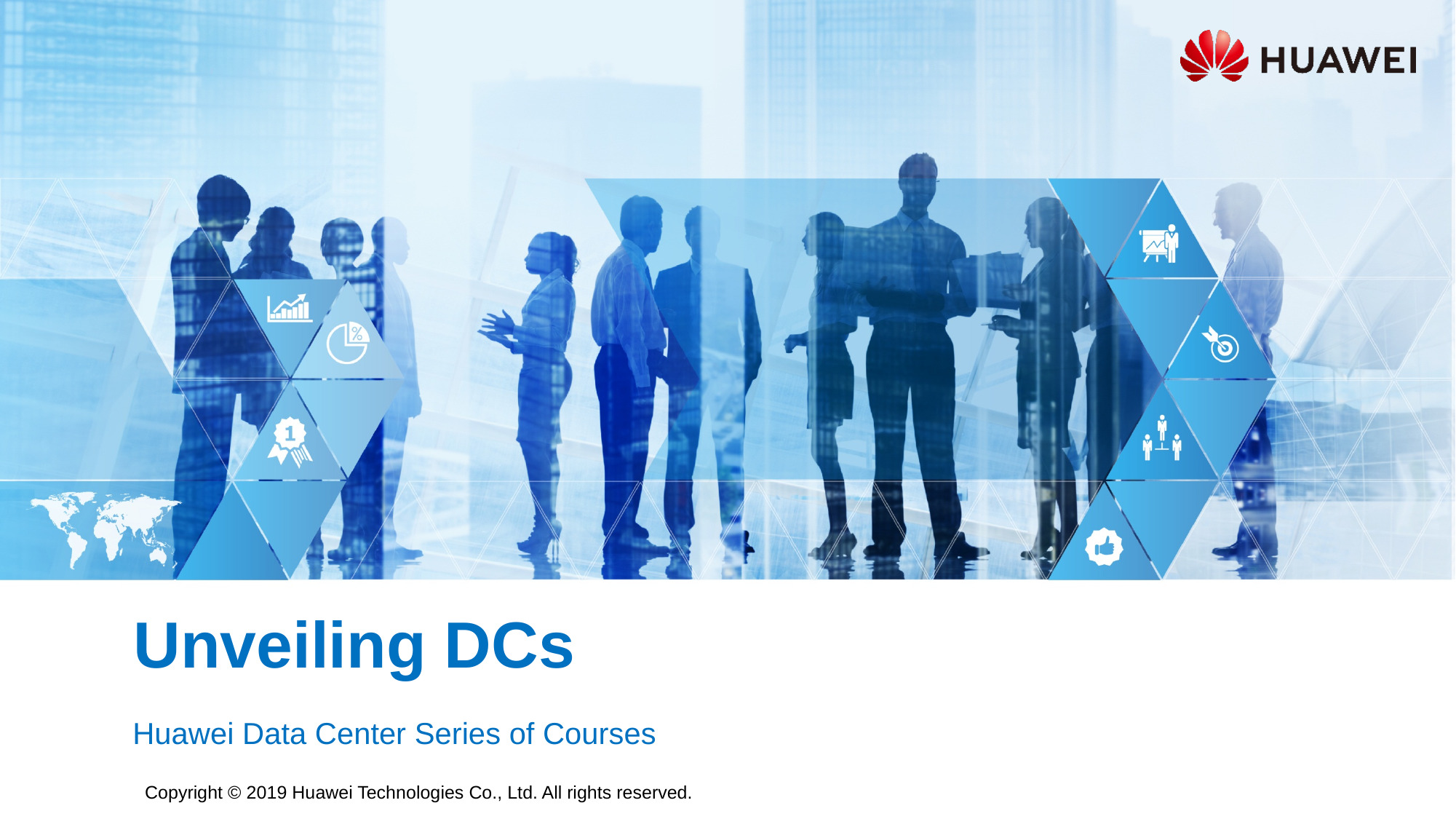

# Unveiling DCs
Huawei Data Center Series of Courses